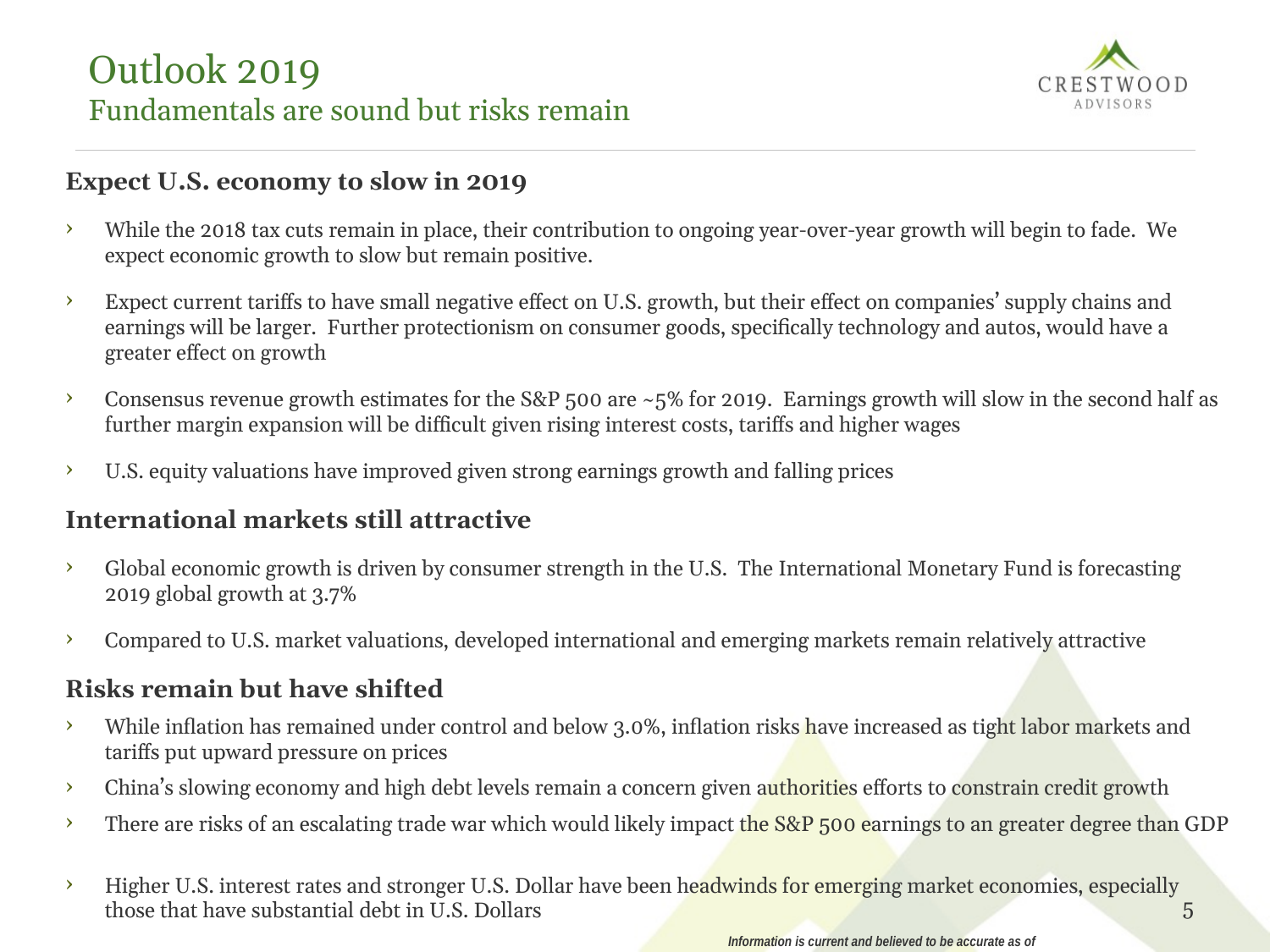

# Outlook 2019 Fundamentals are sound but risks remain
Expect U.S. economy to slow in 2019
While the 2018 tax cuts remain in place, their contribution to ongoing year-over-year growth will begin to fade.  We expect economic growth to slow but remain positive.
Expect current tariffs to have small negative effect on U.S. growth, but their effect on companies’ supply chains and earnings will be larger.  Further protectionism on consumer goods, specifically technology and autos, would have a greater effect on growth
Consensus revenue growth estimates for the S&P 500 are ~5% for 2019.  Earnings growth will slow in the second half as further margin expansion will be difficult given rising interest costs, tariffs and higher wages
U.S. equity valuations have improved given strong earnings growth and falling prices
International markets still attractive
Global economic growth is driven by consumer strength in the U.S.  The International Monetary Fund is forecasting 2019 global growth at 3.7%
Compared to U.S. market valuations, developed international and emerging markets remain relatively attractive
Risks remain but have shifted
While inflation has remained under control and below 3.0%, inflation risks have increased as tight labor markets and tariffs put upward pressure on prices
China’s slowing economy and high debt levels remain a concern given authorities efforts to constrain credit growth
There are risks of an escalating trade war which would likely impact the S&P 500 earnings to an greater degree than GDP
Higher U.S. interest rates and stronger U.S. Dollar have been headwinds for emerging market economies, especially those that have substantial debt in U.S. Dollars
5
Information is current and believed to be accurate as of 12/31/2018